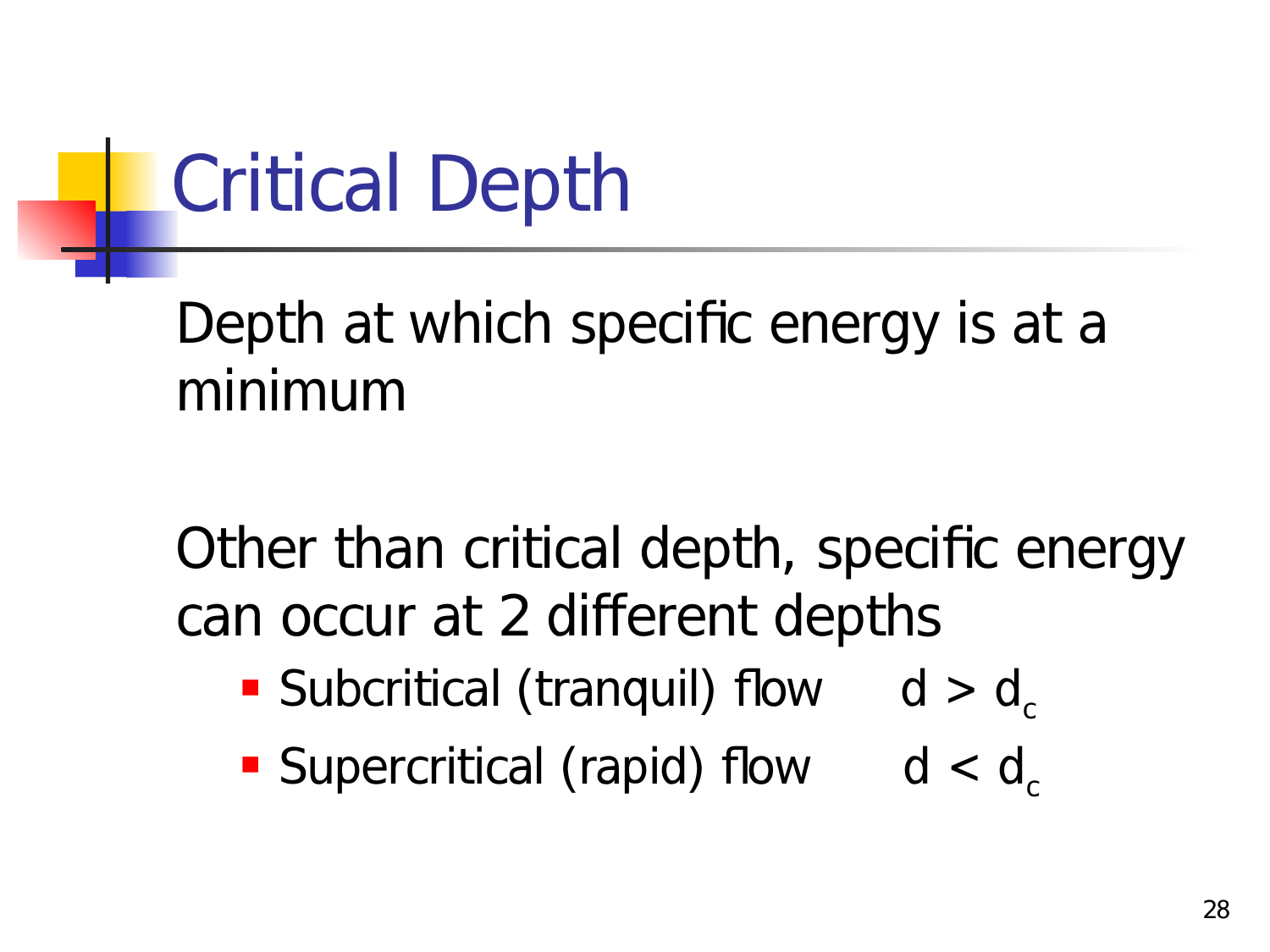

# Critical Depth
Depth at which specific energy is at a minimum

Other than critical depth, specific energy can occur at 2 different depths
Subcritical (tranquil) flow     d > dc
Supercritical (rapid) flow      d < dc
28